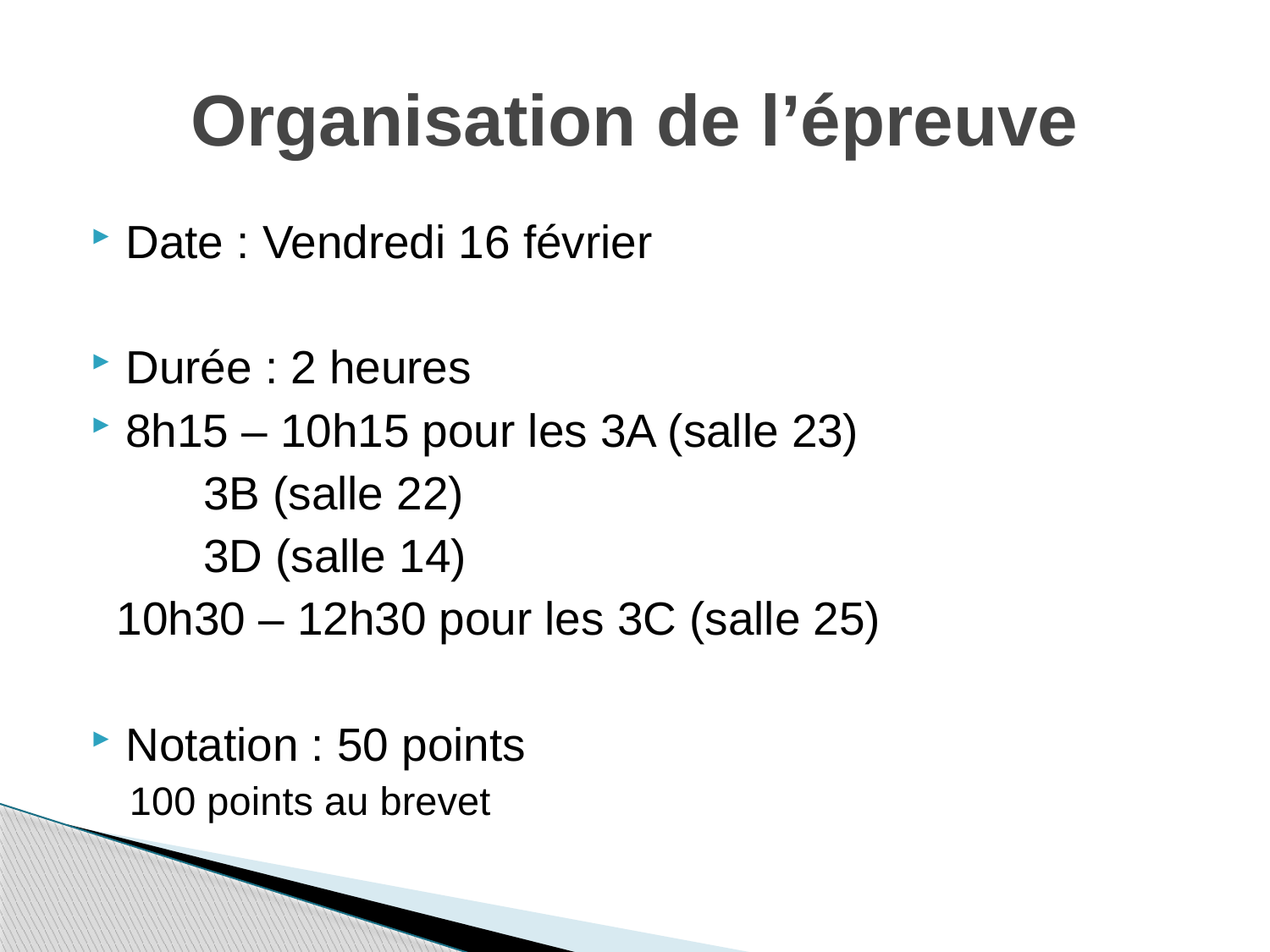

# Organisation de l’épreuve
Date : Vendredi 16 février

Durée : 2 heures
8h15 – 10h15 pour les 3A (salle 23)
					      3B (salle 22)
					      3D (salle 14)
  10h30 – 12h30 pour les 3C (salle 25)

Notation : 50 points
100 points au brevet